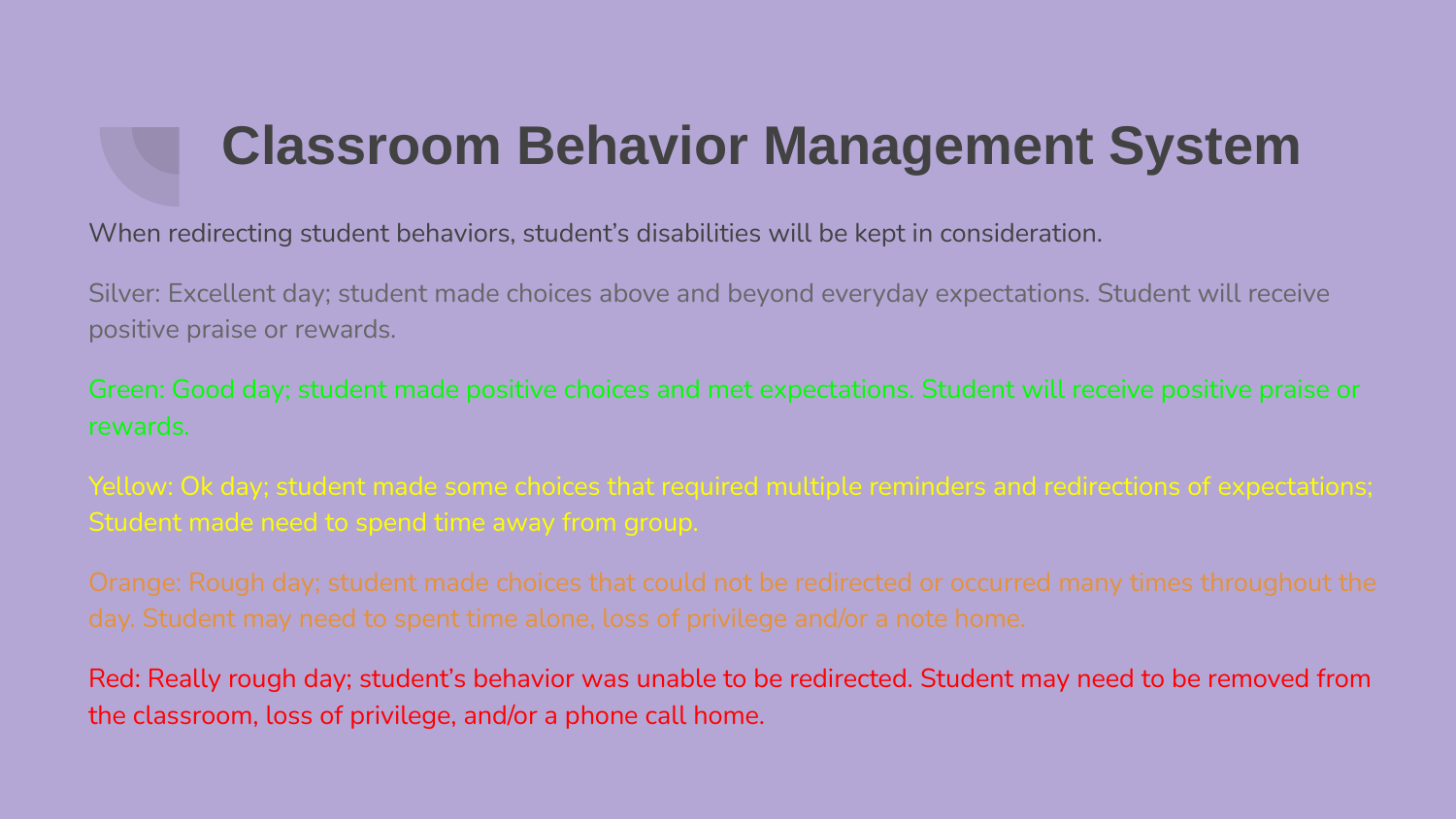

# Classroom Behavior Management System
When redirecting student behaviors, student’s disabilities will be kept in consideration.
Silver: Excellent day; student made choices above and beyond everyday expectations. Student will receive positive praise or rewards.
Green: Good day; student made positive choices and met expectations. Student will receive positive praise or rewards.
Yellow: Ok day; student made some choices that required multiple reminders and redirections of expectations; Student made need to spend time away from group.
Orange: Rough day; student made choices that could not be redirected or occurred many times throughout the day. Student may need to spent time alone, loss of privilege and/or a note home.
Red: Really rough day; student’s behavior was unable to be redirected. Student may need to be removed from the classroom, loss of privilege, and/or a phone call home.